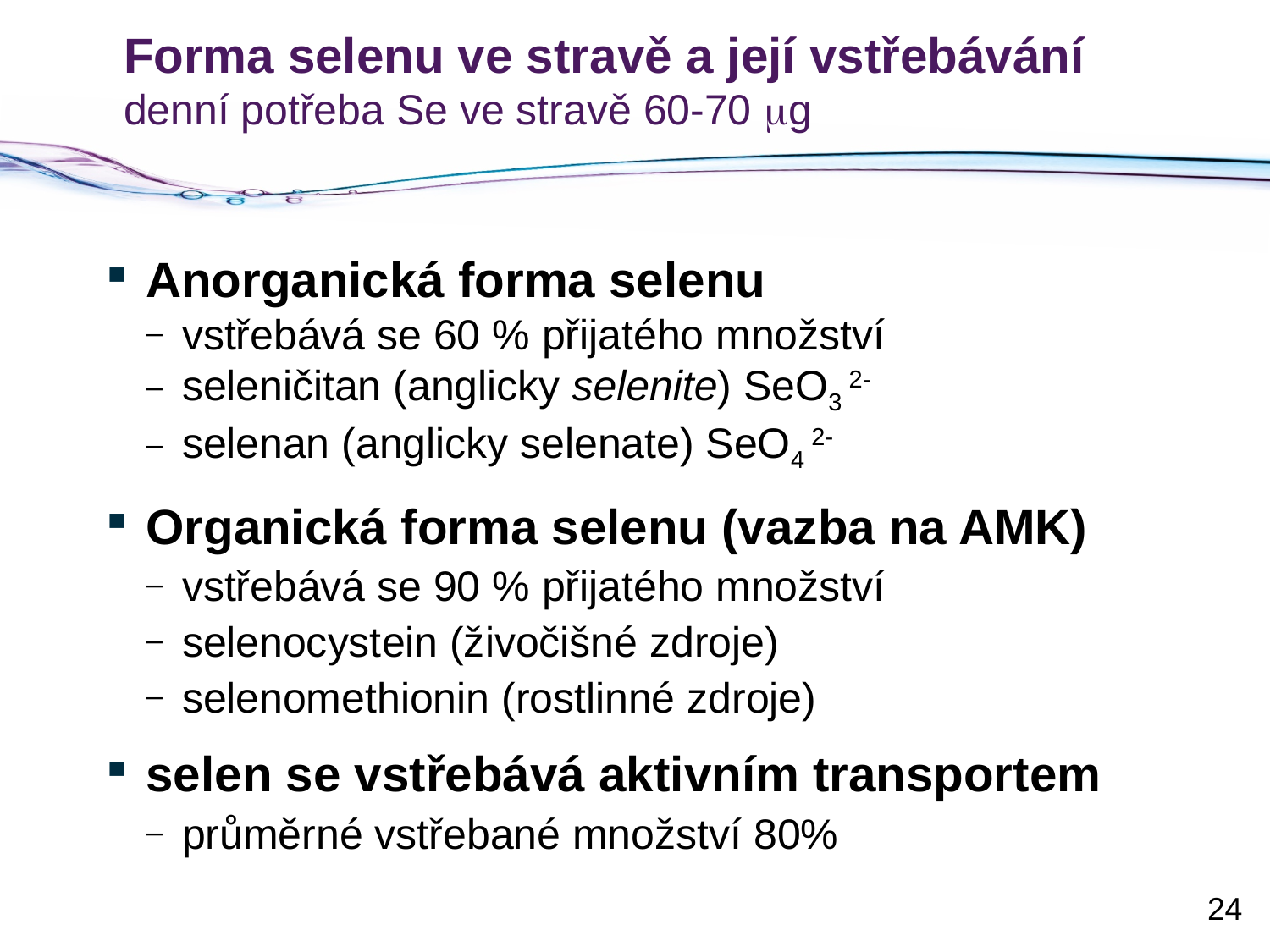

# Forma selenu ve stravě a její vstřebávání denní potřeba Se ve stravě 60-70 μg
Anorganická forma selenu
vstřebává se 60 % přijatého množství
seleničitan (anglicky selenite) SeO3 2-
selenan (anglicky selenate) SeO4 2-
Organická forma selenu (vazba na AMK)
vstřebává se 90 % přijatého množství
selenocystein (živočišné zdroje)
selenomethionin (rostlinné zdroje)
selen se vstřebává aktivním transportem
průměrné vstřebané množství 80%
24